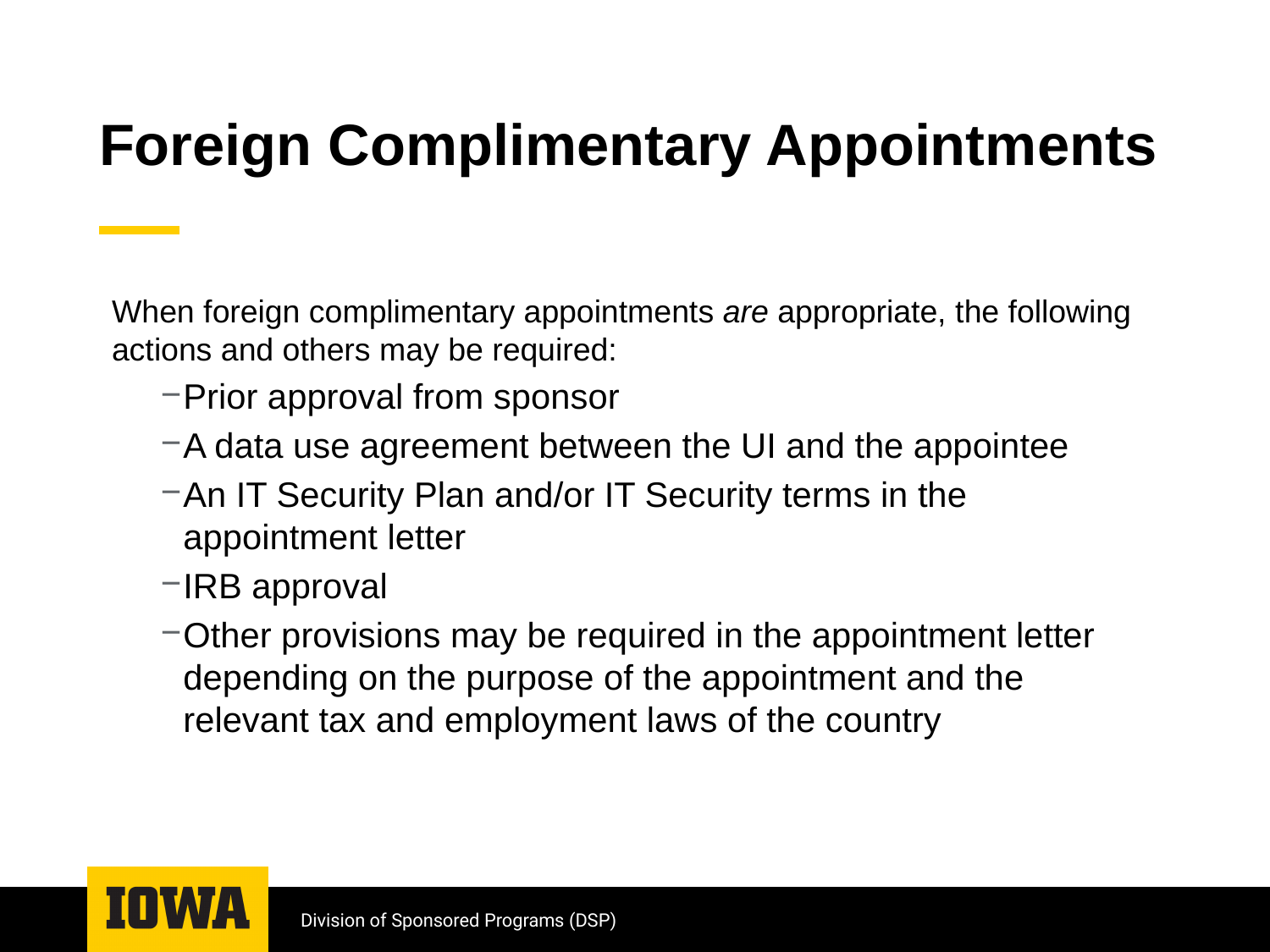

# Foreign Complimentary Appointments
When foreign complimentary appointments are appropriate, the following actions and others may be required:
Prior approval from sponsor
A data use agreement between the UI and the appointee
An IT Security Plan and/or IT Security terms in the appointment letter
IRB approval
Other provisions may be required in the appointment letter depending on the purpose of the appointment and the relevant tax and employment laws of the country

Division of Sponsored Programs (DSP)